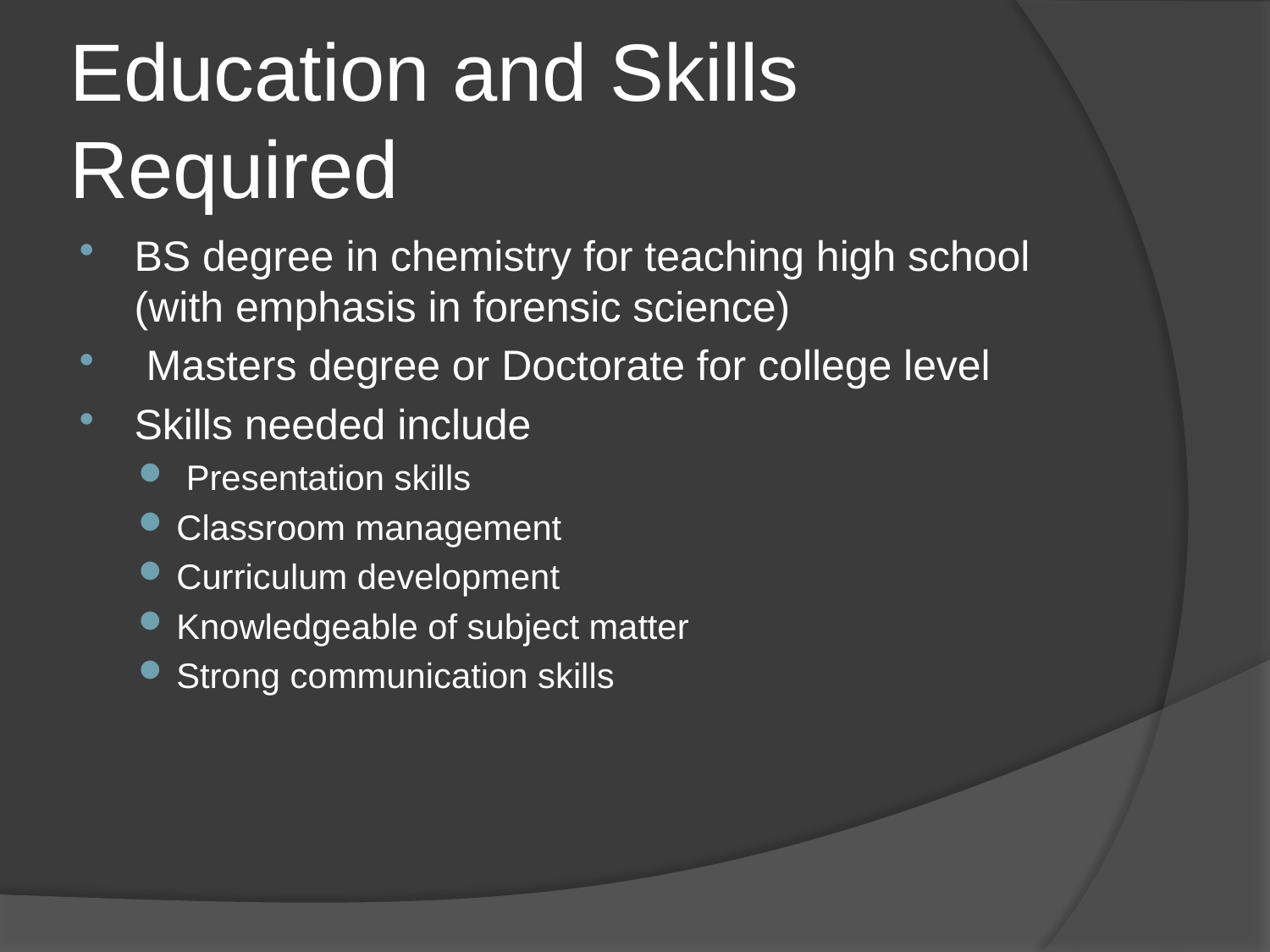

# Education and Skills Required
BS degree in chemistry for teaching high school (with emphasis in forensic science)
 Masters degree or Doctorate for college level
Skills needed include
 Presentation skills
Classroom management
Curriculum development
Knowledgeable of subject matter
Strong communication skills